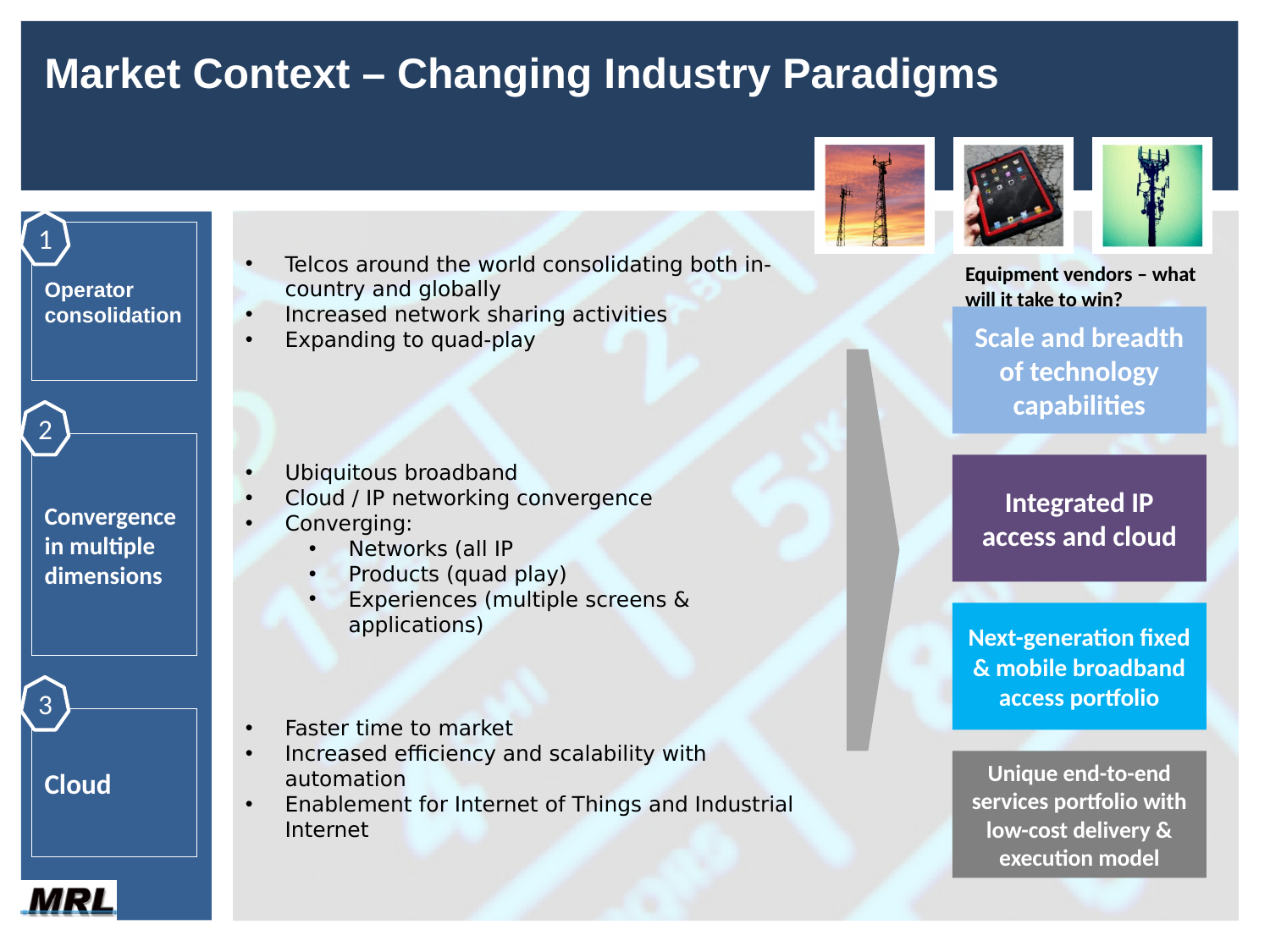

# Market Context – Changing Industry Paradigms
1
Operator consolidation
Telcos around the world consolidating both in-country and globally
Increased network sharing activities
Expanding to quad-play
Equipment vendors – what will it take to win?
Scale and breadth of technology capabilities

2
Convergence in multiple dimensions
Ubiquitous broadband
Cloud / IP networking convergence
Converging:
Networks (all IP
Products (quad play)
Experiences (multiple screens & applications)
Integrated IP access and cloud
Next-generation fixed & mobile broadband access portfolio
3
Cloud
Faster time to market
Increased efficiency and scalability with automation
Enablement for Internet of Things and Industrial Internet
Unique end-to-end services portfolio with low-cost delivery & execution model